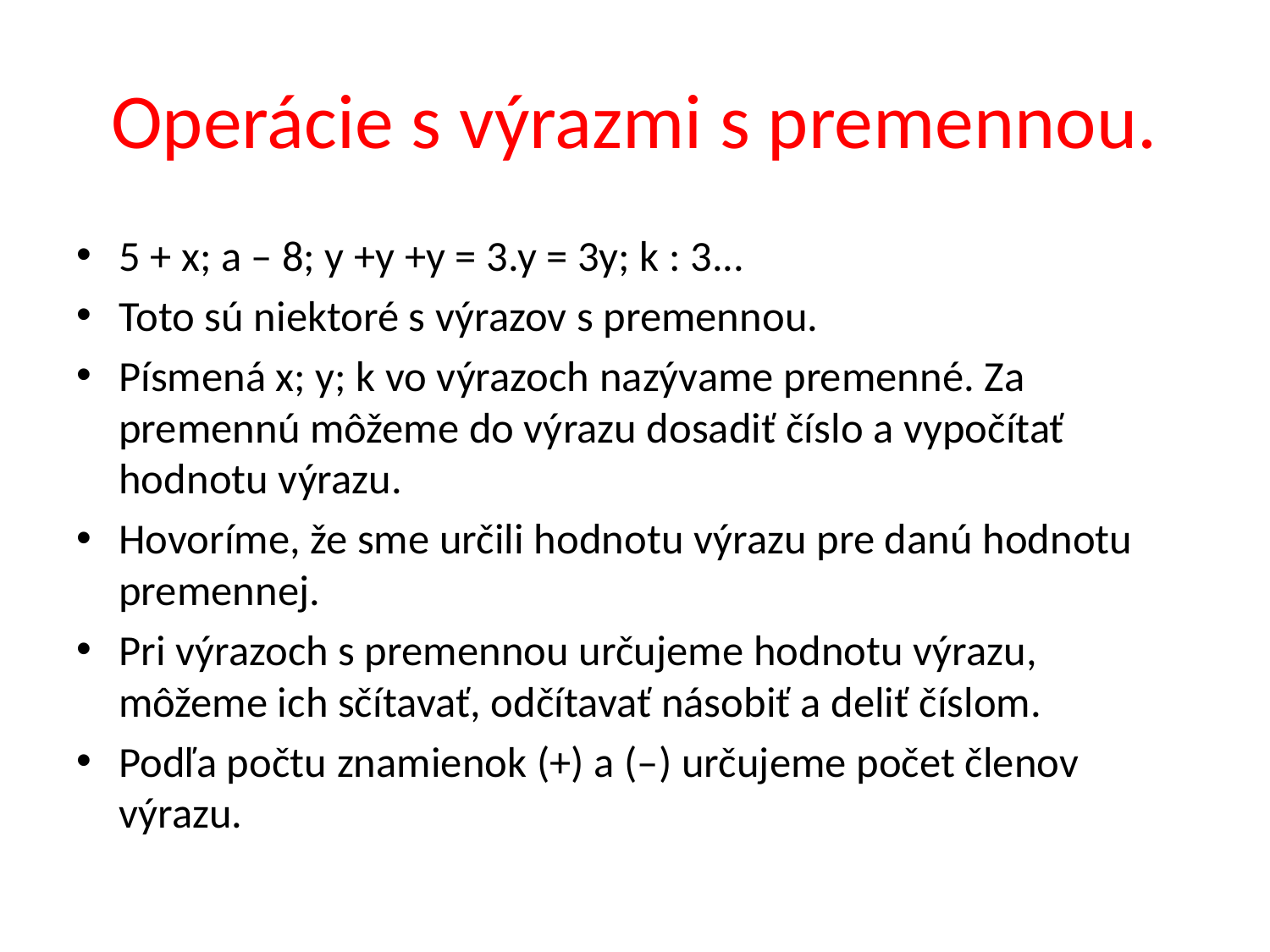

# Operácie s výrazmi s premennou.
5 + x; a – 8; y +y +y = 3.y = 3y; k : 3...
Toto sú niektoré s výrazov s premennou.
Písmená x; y; k vo výrazoch nazývame premenné. Za premennú môžeme do výrazu dosadiť číslo a vypočítať hodnotu výrazu.
Hovoríme, že sme určili hodnotu výrazu pre danú hodnotu premennej.
Pri výrazoch s premennou určujeme hodnotu výrazu, môžeme ich sčítavať, odčítavať násobiť a deliť číslom.
Podľa počtu znamienok (+) a (–) určujeme počet členov výrazu.